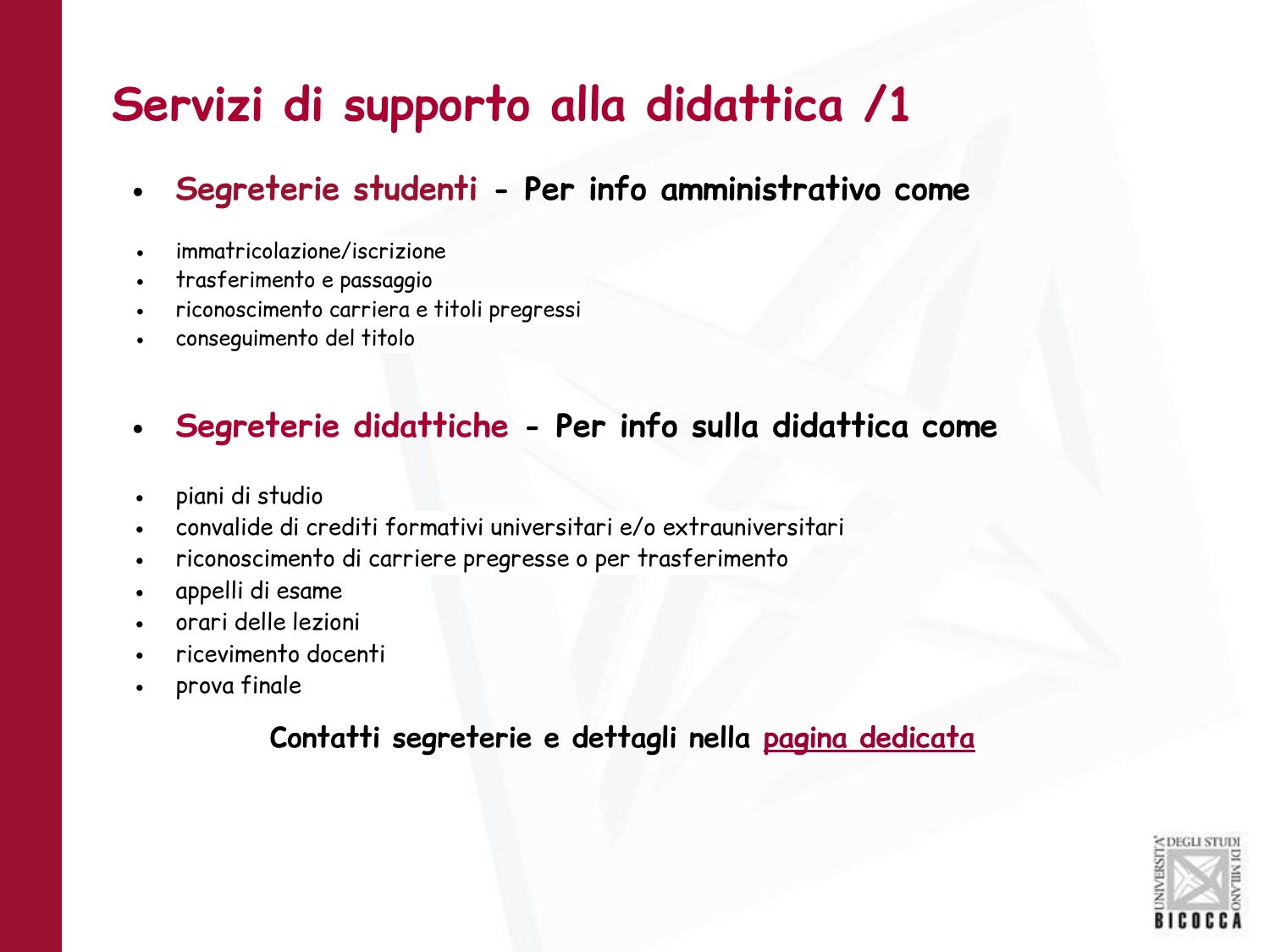

Servizi di supporto alla didattica /1

Segreterie studenti - Per info amministrativo come

immatricolazione/iscrizione
trasferimento e passaggio
riconoscimento carriera e titoli pregressi
conseguimento del titolo

Segreterie didattiche - Per info sulla didattica come

piani di studio
convalide di crediti formativi universitari e/o extrauniversitari
riconoscimento di carriere pregresse o per trasferimento
appelli di esame
orari delle lezioni
ricevimento docenti
prova finale
Contatti segreterie e dettagli nella pagina dedicata